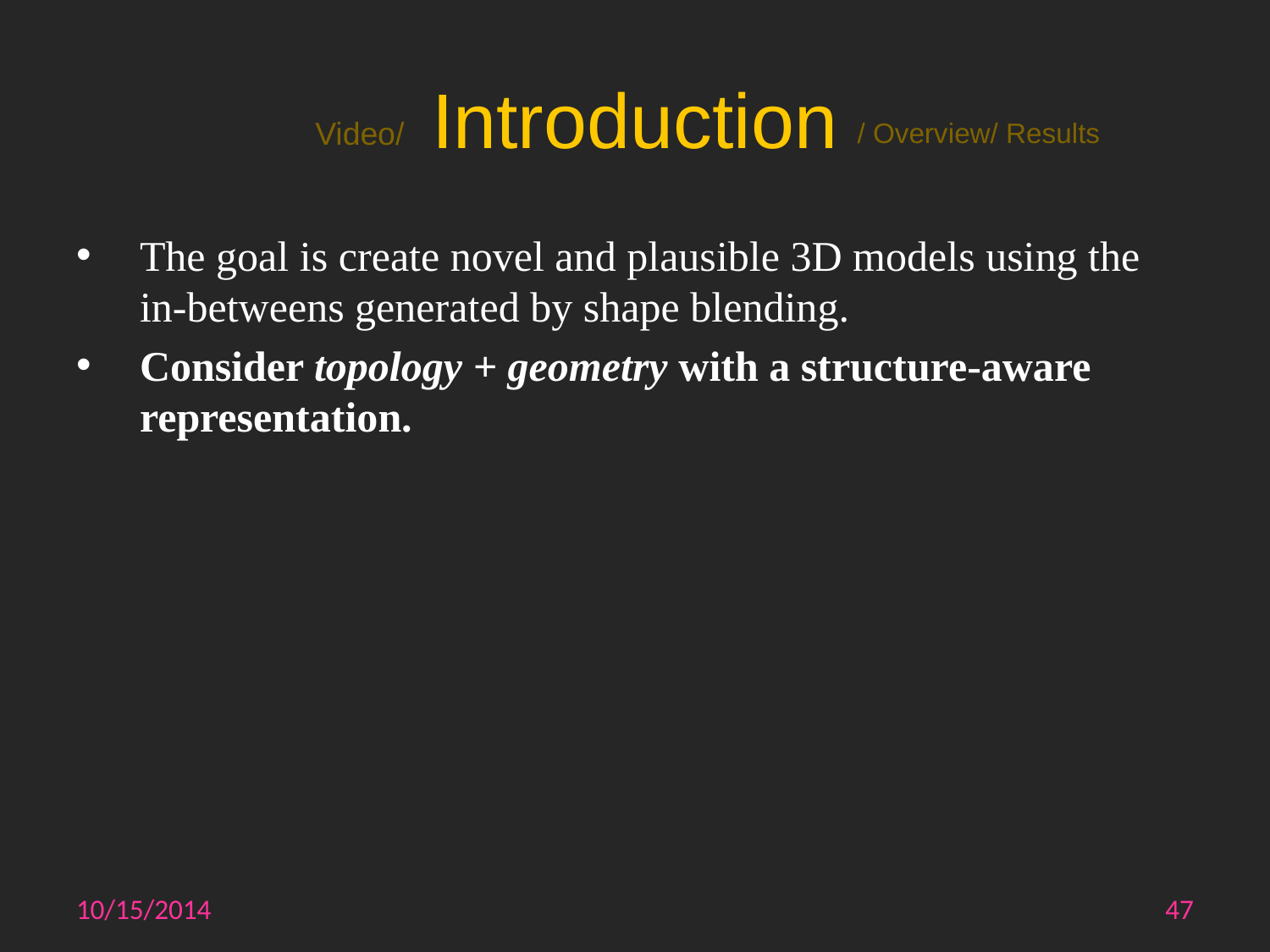

# Introduction
Video/
/ Overview/ Results
The goal is create novel and plausible 3D models using the in-betweens generated by shape blending.
Consider topology + geometry with a structure-aware representation.
10/15/2014
47